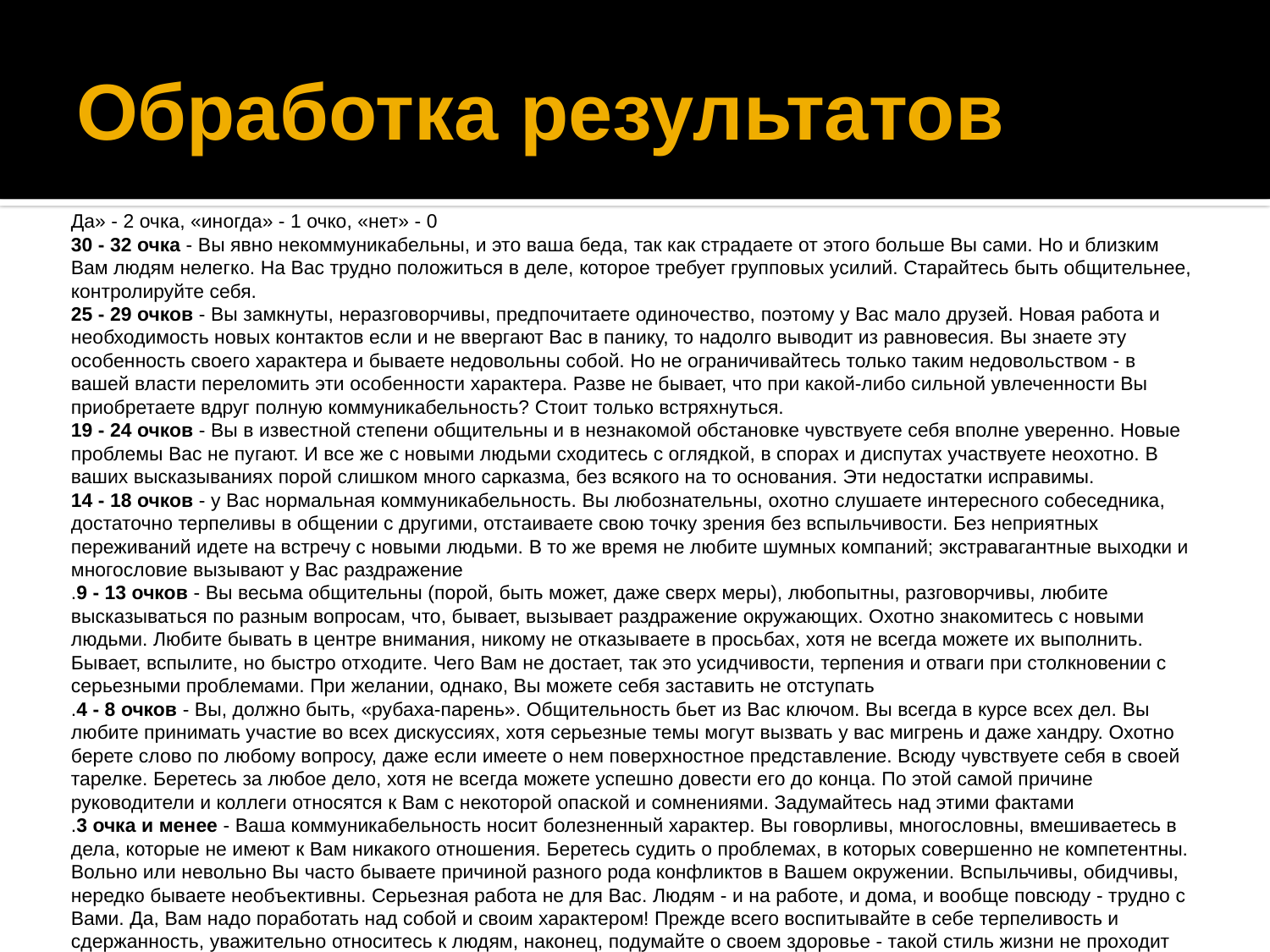

# Обработка результатов
Да» - 2 очка, «иногда» - 1 очко, «нет» - 0
30 - 32 очка - Вы явно некоммуникабельны, и это ваша беда, так как страдаете от этого больше Вы сами. Но и близким Вам людям нелегко. На Вас трудно положиться в деле, которое требует групповых усилий. Старайтесь быть общительнее, контролируйте себя.
25 - 29 очков - Вы замкнуты, неразговорчивы, предпочитаете одиночество, поэтому у Вас мало друзей. Новая работа и необходимость новых контактов если и не ввергают Вас в панику, то надолго выводит из равновесия. Вы знаете эту особенность своего характера и бываете недовольны собой. Но не ограничивайтесь только таким недовольством - в вашей власти переломить эти особенности характера. Разве не бывает, что при какой-либо сильной увлеченности Вы приобретаете вдруг полную коммуникабельность? Стоит только встряхнуться.
19 - 24 очков - Вы в известной степени общительны и в незнакомой обстановке чувствуете себя вполне уверенно. Новые проблемы Вас не пугают. И все же с новыми людьми сходитесь с оглядкой, в спорах и диспутах участвуете неохотно. В ваших высказываниях порой слишком много сарказма, без всякого на то основания. Эти недостатки исправимы.
14 - 18 очков - у Вас нормальная коммуникабельность. Вы любознательны, охотно слушаете интересного собеседника, достаточно терпеливы в общении с другими, отстаиваете свою точку зрения без вспыльчивости. Без неприятных переживаний идете на встречу с новыми людьми. В то же время не любите шумных компаний; экстравагантные выходки и многословие вызывают у Вас раздражение
.9 - 13 очков - Вы весьма общительны (порой, быть может, даже сверх меры), любопытны, разговорчивы, любите высказываться по разным вопросам, что, бывает, вызывает раздражение окружающих. Охотно знакомитесь с новыми людьми. Любите бывать в центре внимания, никому не отказываете в просьбах, хотя не всегда можете их выполнить. Бывает, вспылите, но быстро отходите. Чего Вам не достает, так это усидчивости, терпения и отваги при столкновении с серьезными проблемами. При желании, однако, Вы можете себя заставить не отступать
.4 - 8 очков - Вы, должно быть, «рубаха-парень». Общительность бьет из Вас ключом. Вы всегда в курсе всех дел. Вы любите принимать участие во всех дискуссиях, хотя серьезные темы могут вызвать у вас мигрень и даже хандру. Охотно берете слово по любому вопросу, даже если имеете о нем поверхностное представление. Всюду чувствуете себя в своей тарелке. Беретесь за любое дело, хотя не всегда можете успешно довести его до конца. По этой самой причине руководители и коллеги относятся к Вам с некоторой опаской и сомнениями. Задумайтесь над этими фактами
.3 очка и менее - Ваша коммуникабельность носит болезненный характер. Вы говорливы, многословны, вмешиваетесь в дела, которые не имеют к Вам никакого отношения. Беретесь судить о проблемах, в которых совершенно не компетентны. Вольно или невольно Вы часто бываете причиной разного рода конфликтов в Вашем окружении. Вспыльчивы, обидчивы, нередко бываете необъективны. Серьезная работа не для Вас. Людям - и на работе, и дома, и вообще повсюду - трудно с Вами. Да, Вам надо поработать над собой и своим характером! Прежде всего воспитывайте в себе терпеливость и сдержанность, уважительно относитесь к людям, наконец, подумайте о своем здоровье - такой стиль жизни не проходит бесследно.